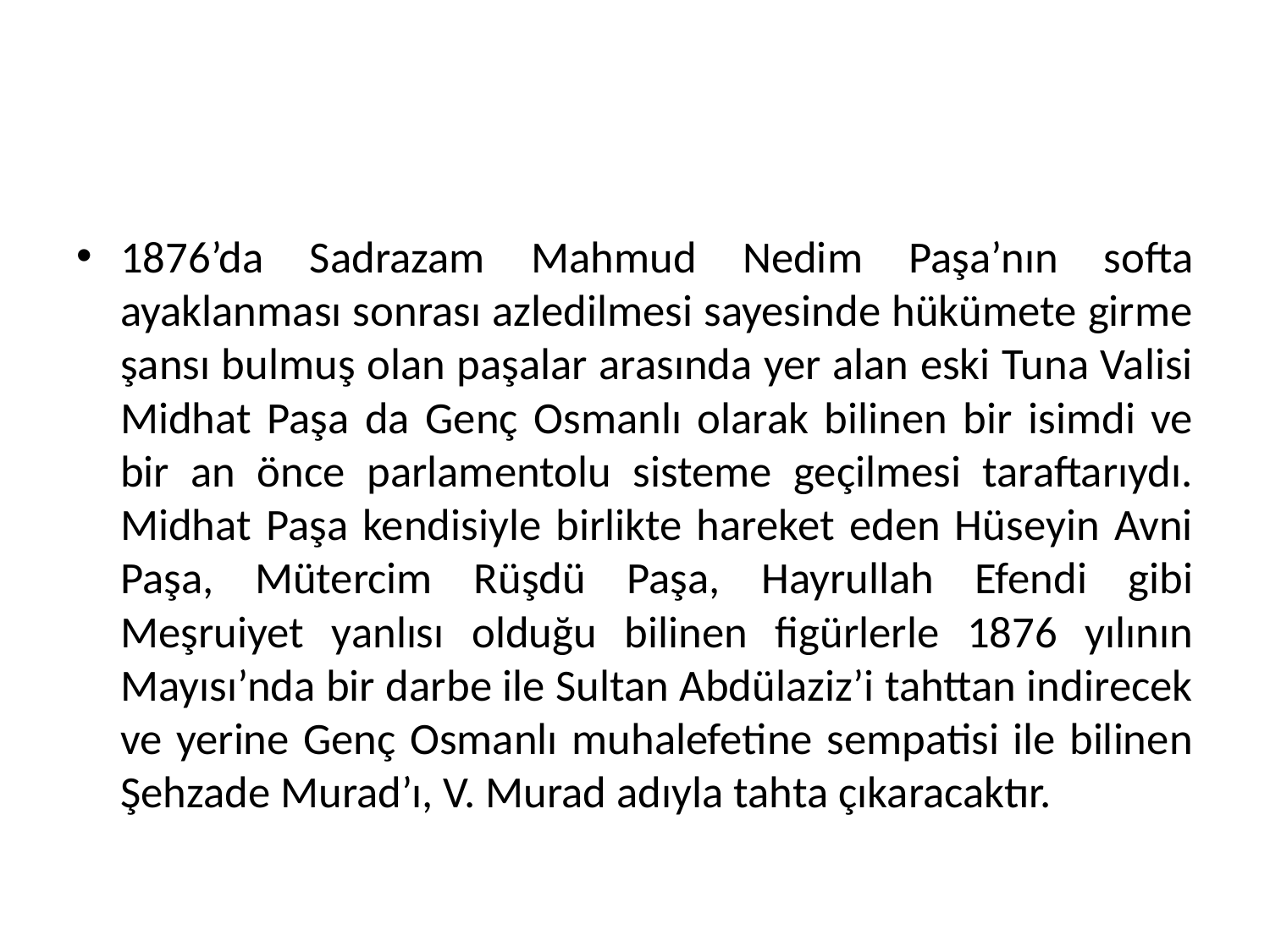

1876’da Sadrazam Mahmud Nedim Paşa’nın softa ayaklanması sonrası azledilmesi sayesinde hükümete girme şansı bulmuş olan paşalar arasında yer alan eski Tuna Valisi Midhat Paşa da Genç Osmanlı olarak bilinen bir isimdi ve bir an önce parlamentolu sisteme geçilmesi taraftarıydı. Midhat Paşa kendisiyle birlikte hareket eden Hüseyin Avni Paşa, Mütercim Rüşdü Paşa, Hayrullah Efendi gibi Meşruiyet yanlısı olduğu bilinen figürlerle 1876 yılının Mayısı’nda bir darbe ile Sultan Abdülaziz’i tahttan indirecek ve yerine Genç Osmanlı muhalefetine sempatisi ile bilinen Şehzade Murad’ı, V. Murad adıyla tahta çıkaracaktır.